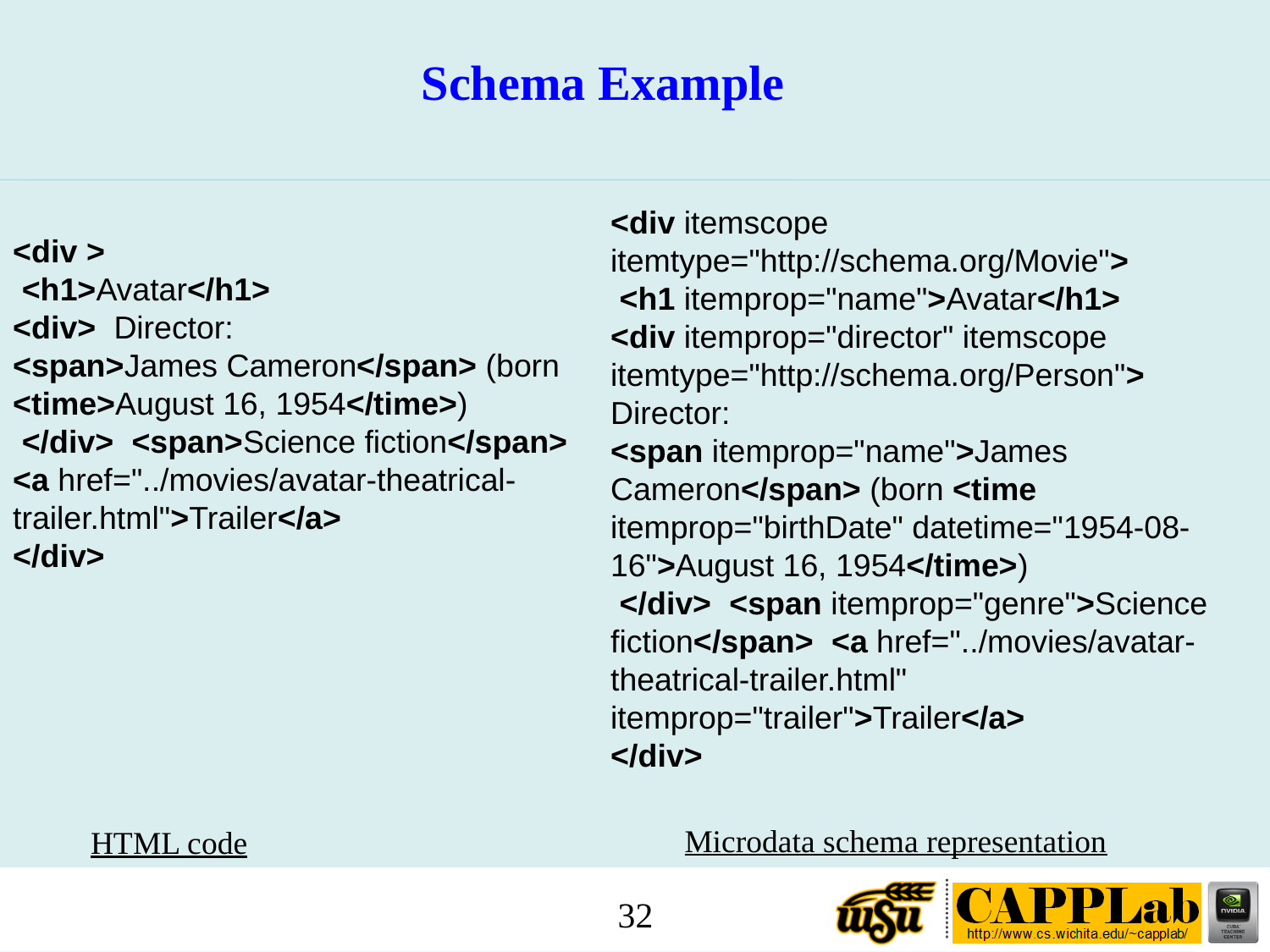

Schema Example
<div itemscope itemtype="http://schema.org/Movie">
 <h1 itemprop="name">Avatar</h1>
<div itemprop="director" itemscope itemtype="http://schema.org/Person">  Director:
<span itemprop="name">James Cameron</span> (born <time itemprop="birthDate" datetime="1954-08-16">August 16, 1954</time>)
 </div>  <span itemprop="genre">Science fiction</span>  <a href="../movies/avatar-theatrical-trailer.html" itemprop="trailer">Trailer</a>
</div>
<div >
 <h1>Avatar</h1>
<div>  Director:
<span>James Cameron</span> (born <time>August 16, 1954</time>)
 </div>  <span>Science fiction</span>
<a href="../movies/avatar-theatrical-trailer.html">Trailer</a>
</div>
Microdata schema representation
HTML code